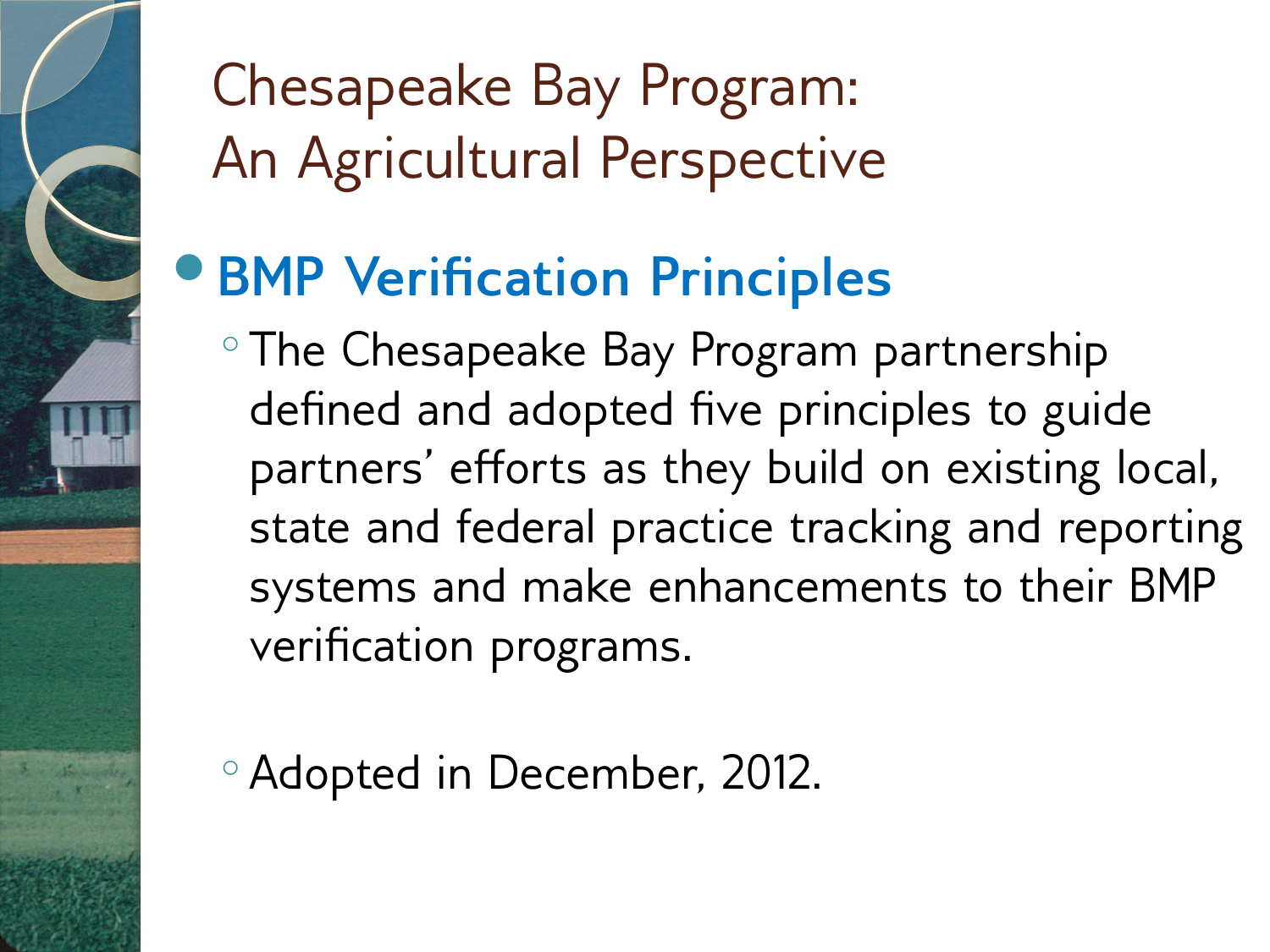

# Chesapeake Bay Program: An Agricultural Perspective
BMP Verification Principles
The Chesapeake Bay Program partnership defined and adopted five principles to guide partners’ efforts as they build on existing local, state and federal practice tracking and reporting systems and make enhancements to their BMP verification programs.
Adopted in December, 2012.